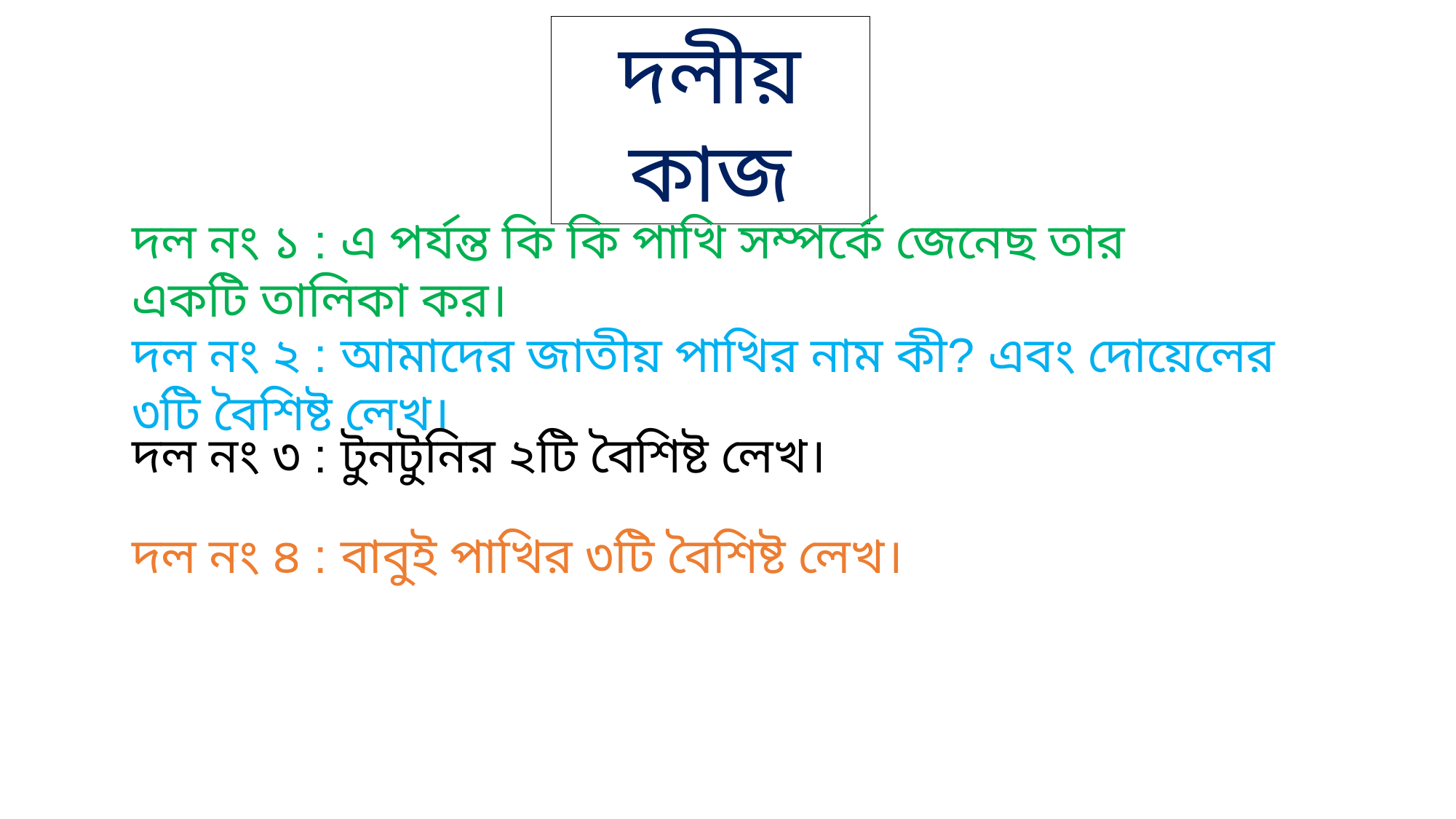

দলীয় কাজ
দল নং ১ : এ পর্যন্ত কি কি পাখি সম্পর্কে জেনেছ তার একটি তালিকা কর।
দল নং ২ : আমাদের জাতীয় পাখির নাম কী? এবং দোয়েলের ৩টি বৈশিষ্ট লেখ।
দল নং ৩ : টুনটুনির ২টি বৈশিষ্ট লেখ।
দল নং ৪ : বাবুই পাখির ৩টি বৈশিষ্ট লেখ।